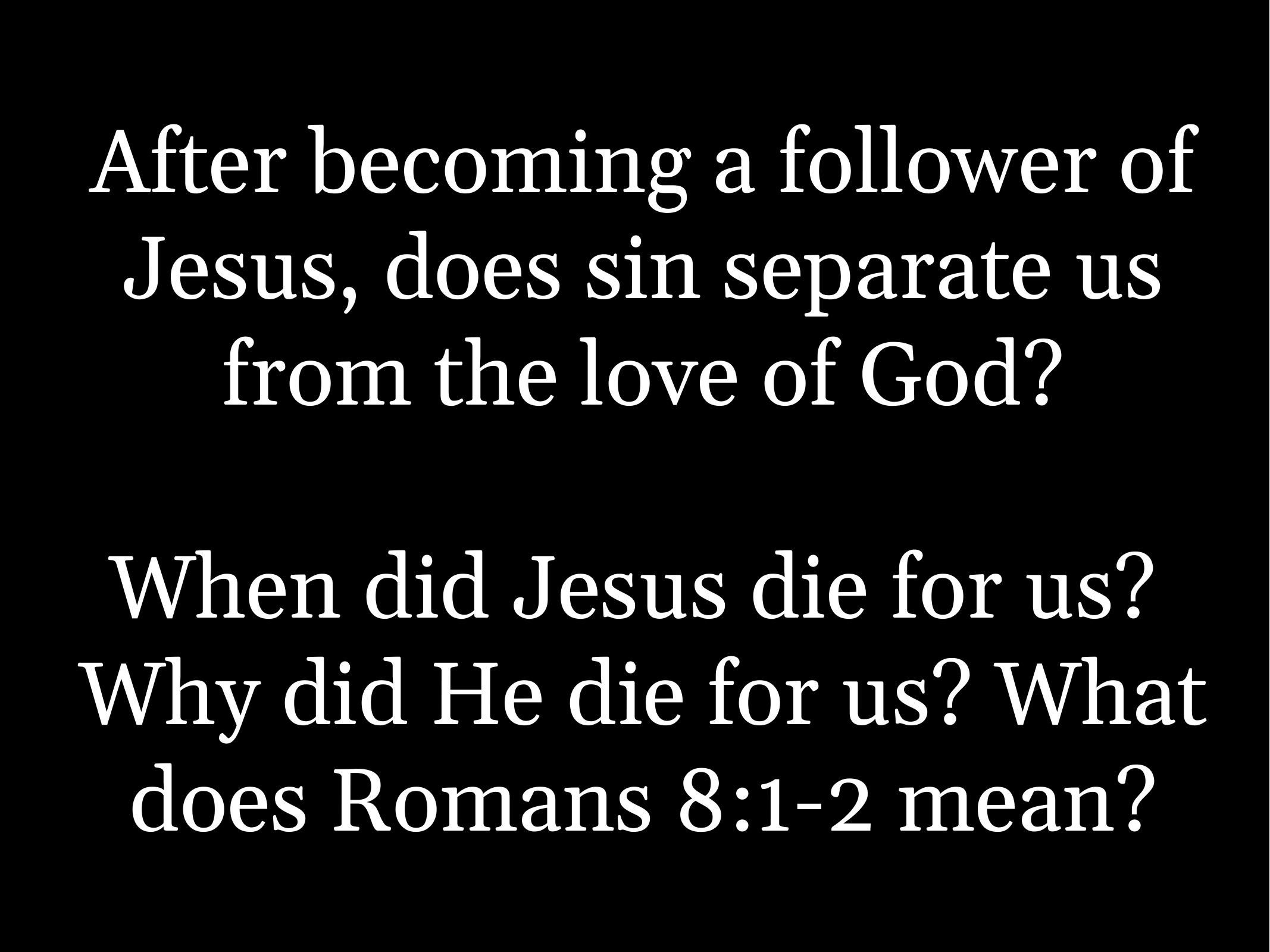

# After becoming a follower of Jesus, does sin separate us from the love of God?

When did Jesus die for us?  Why did He die for us? What does Romans 8:1-2 mean?